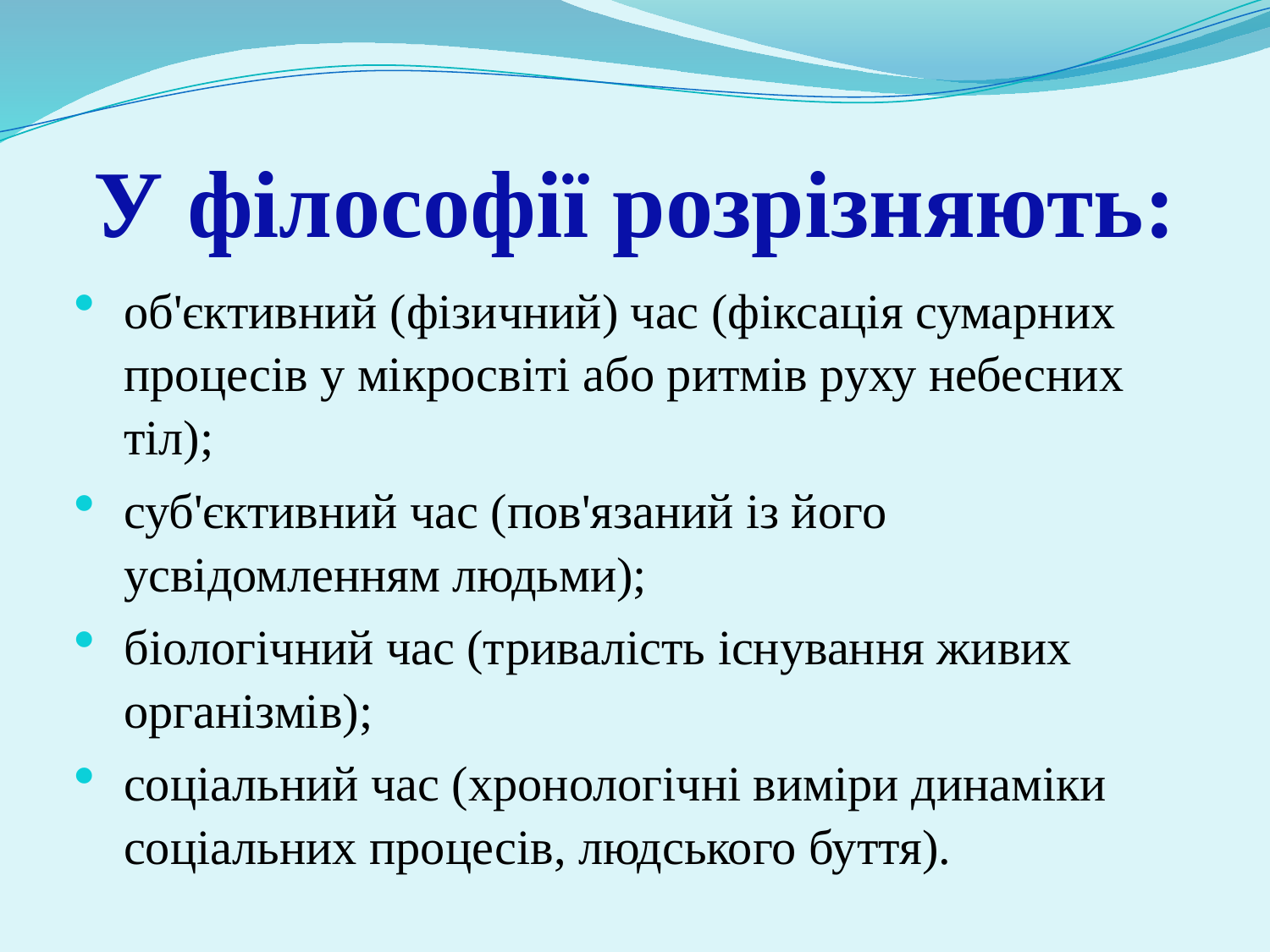

# У філософії розрізняють:
об'єктивний (фізичний) час (фіксація сумарних процесів у мікросвіті або ритмів руху небесних тіл);
суб'єктивний час (пов'язаний із його усвідомленням людьми);
біологічний час (тривалість існування живих організмів);
соціальний час (хронологічні виміри динаміки соціальних процесів, людського буття).